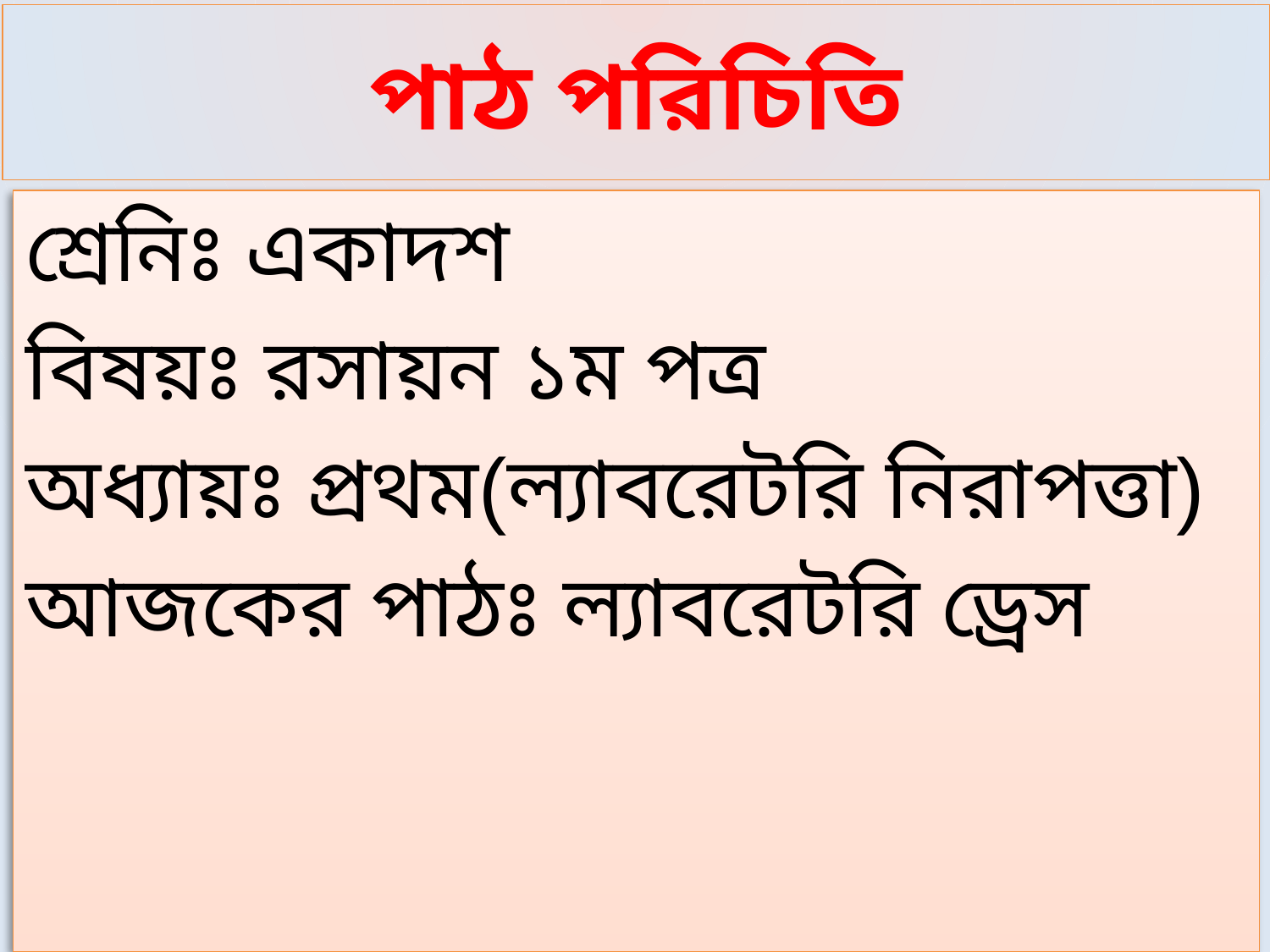

# পাঠ পরিচিতি
শ্রেনিঃ একাদশ
বিষয়ঃ রসায়ন ১ম পত্র
অধ্যায়ঃ প্রথম(ল্যাবরেটরি নিরাপত্তা)
আজকের পাঠঃ ল্যাবরেটরি ড্রেস